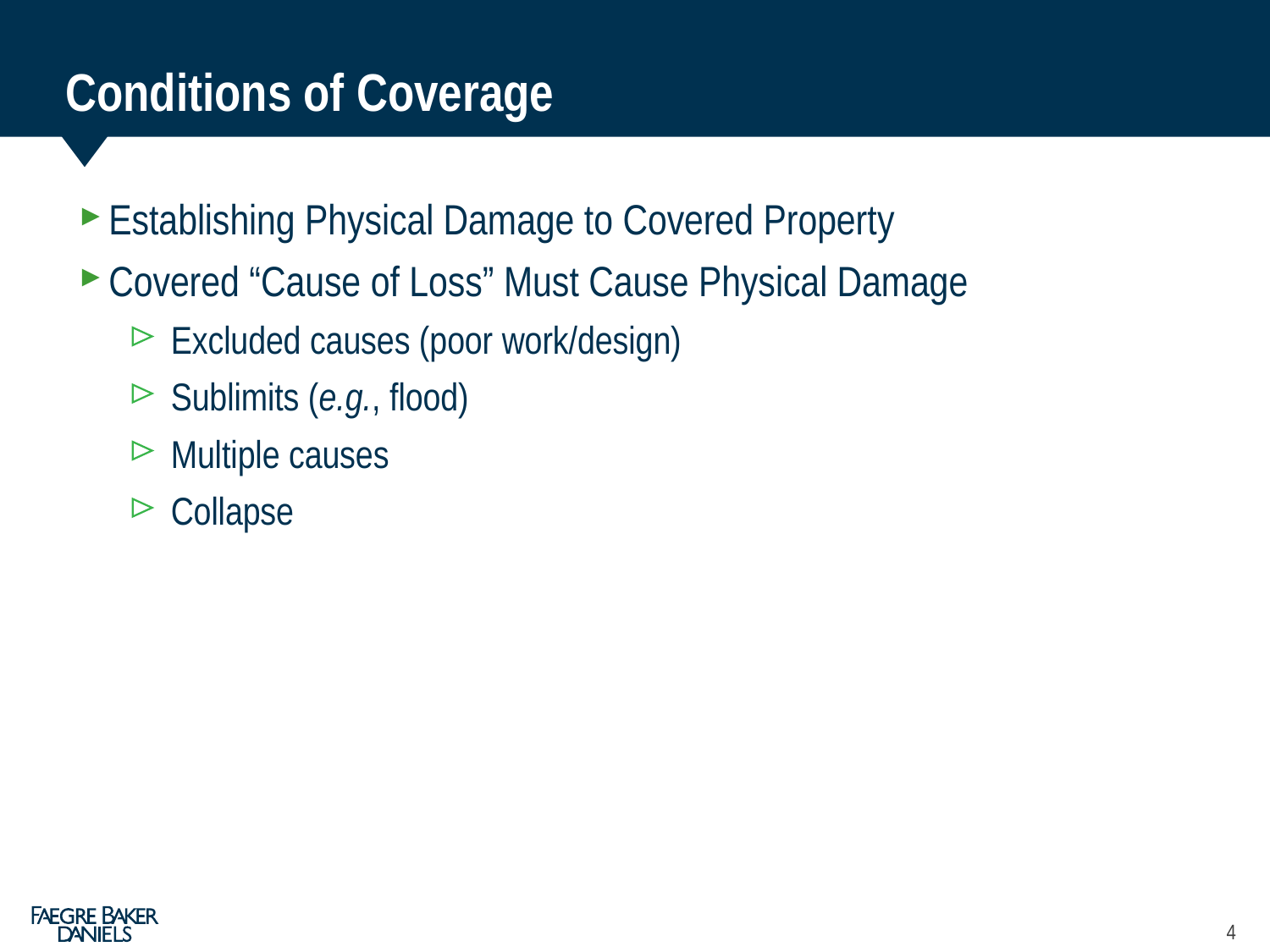

# Conditions of Coverage
Establishing Physical Damage to Covered Property
Covered “Cause of Loss” Must Cause Physical Damage
Excluded causes (poor work/design)
Sublimits (e.g., flood)
Multiple causes
Collapse
4